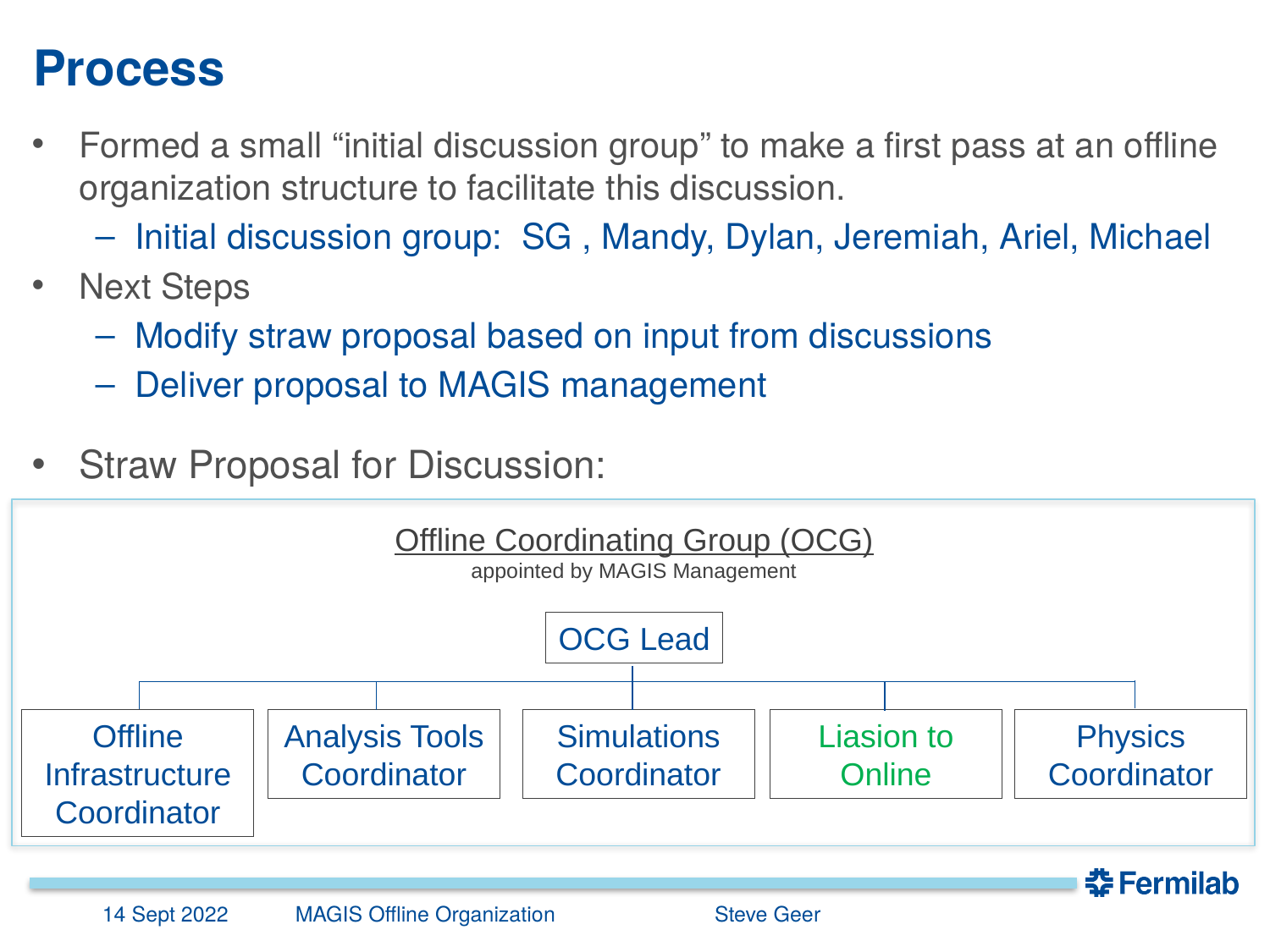

# Process
Formed a small “initial discussion group” to make a first pass at an offline organization structure to facilitate this discussion.
Initial discussion group:  SG , Mandy, Dylan, Jeremiah, Ariel, Michael
Next Steps
Modify straw proposal based on input from discussions
Deliver proposal to MAGIS management
Straw Proposal for Discussion:

Offline Coordinating Group (OCG)
appointed by MAGIS Management
OCG Lead
Offline Infrastructure Coordinator
Analysis Tools
Coordinator
Simulations
Coordinator
Liasion to
Online
Physics
Coordinator
14 Sept 2022
MAGIS Offline Organization                           Steve Geer